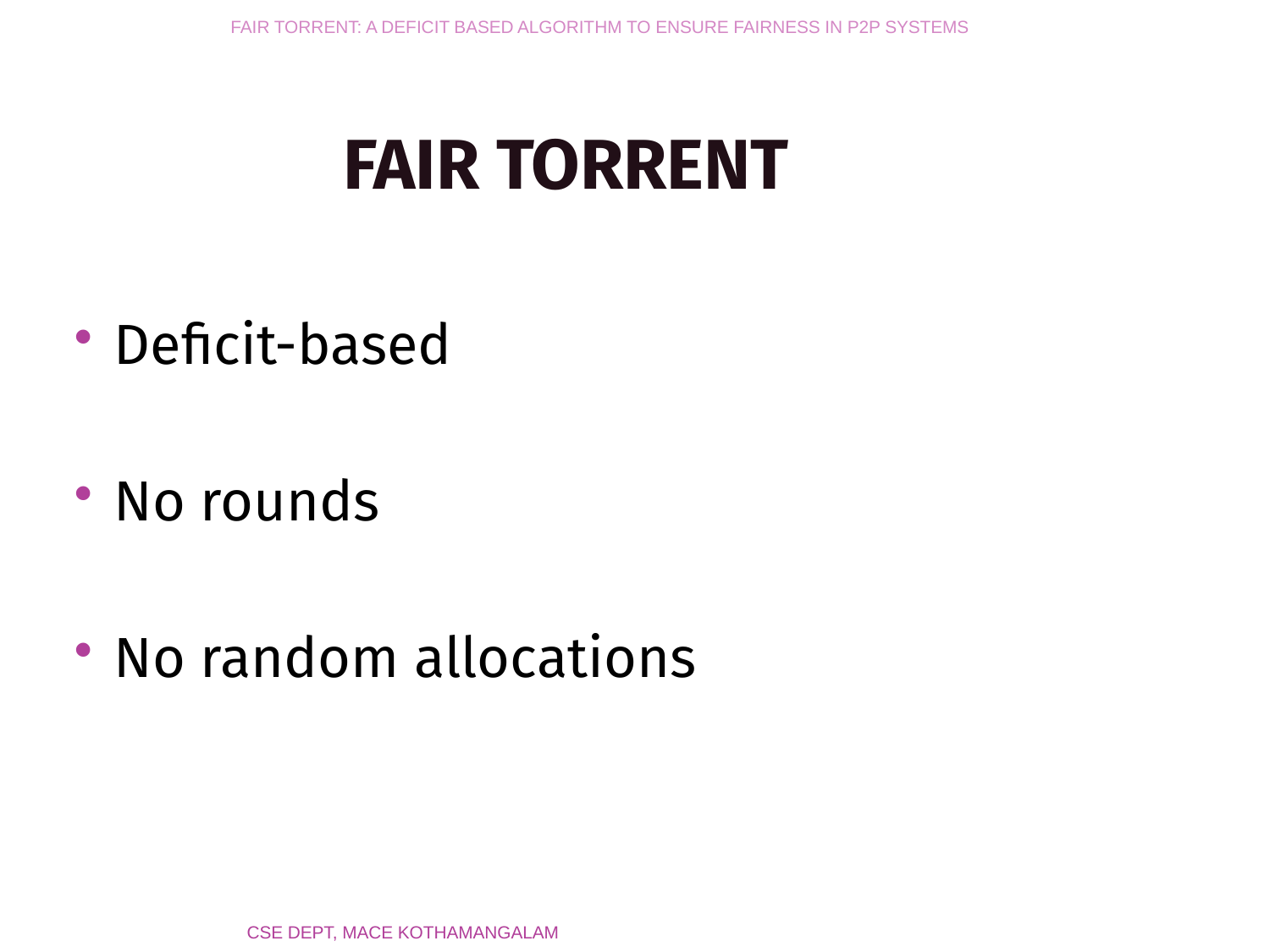

FAIR TORRENT: A DEFICIT BASED ALGORITHM TO ENSURE FAIRNESS IN P2P SYSTEMS
# FAIR TORRENT

Deficit-based

No rounds

No random allocations
CSE DEPT, MACE KOTHAMANGALAM